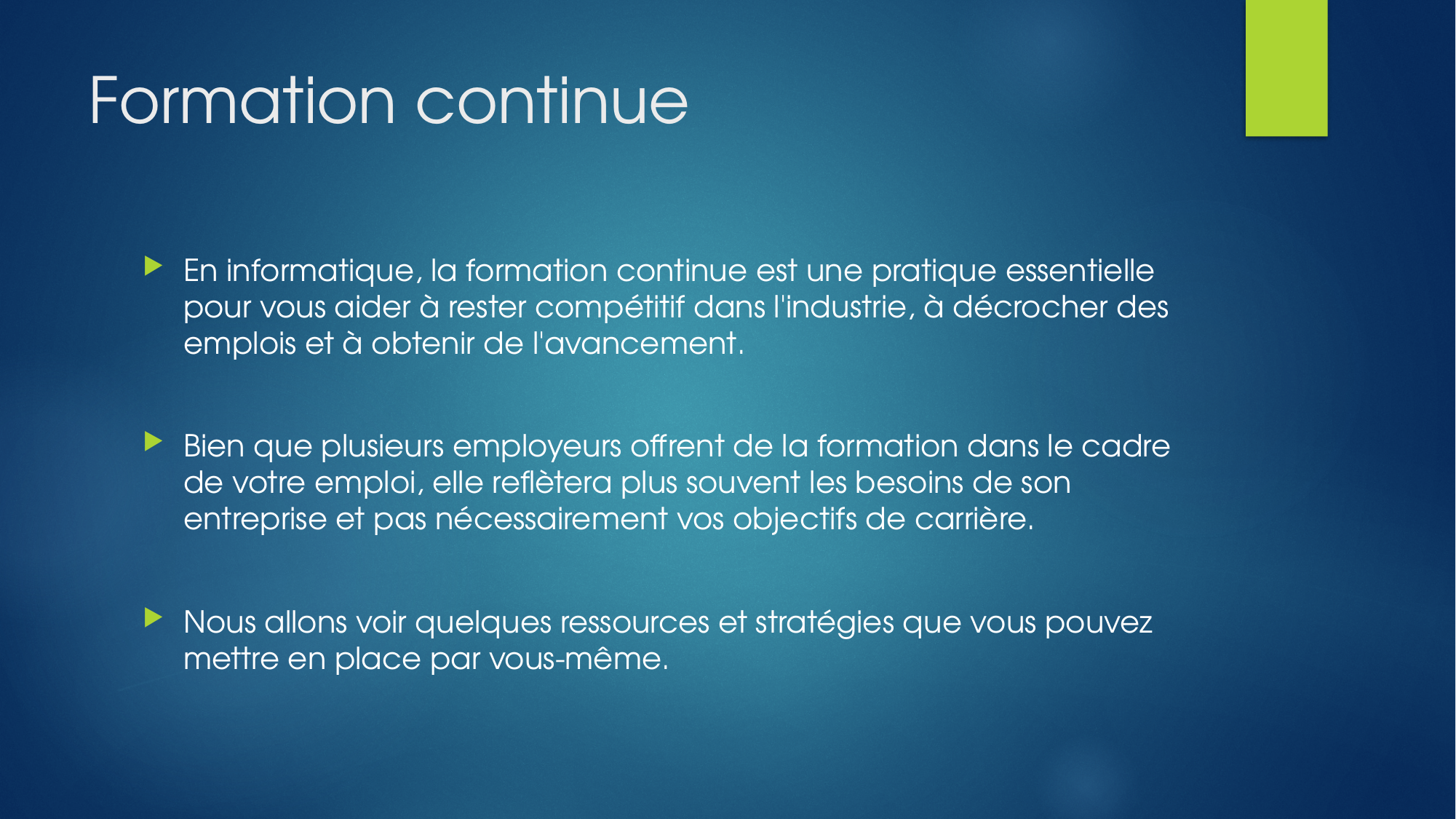

# Formation continue
En informatique, la formation continue est une pratique essentielle pour vous aider à rester compétitif dans l'industrie, à décrocher des emplois et à obtenir de l'avancement.

Bien que plusieurs employeurs offrent de la formation dans le cadre de votre emploi, elle reflètera plus souvent les besoins de son entreprise et pas nécessairement vos objectifs de carrière.

Nous allons voir quelques ressources et stratégies que vous pouvez mettre en place par vous-même.